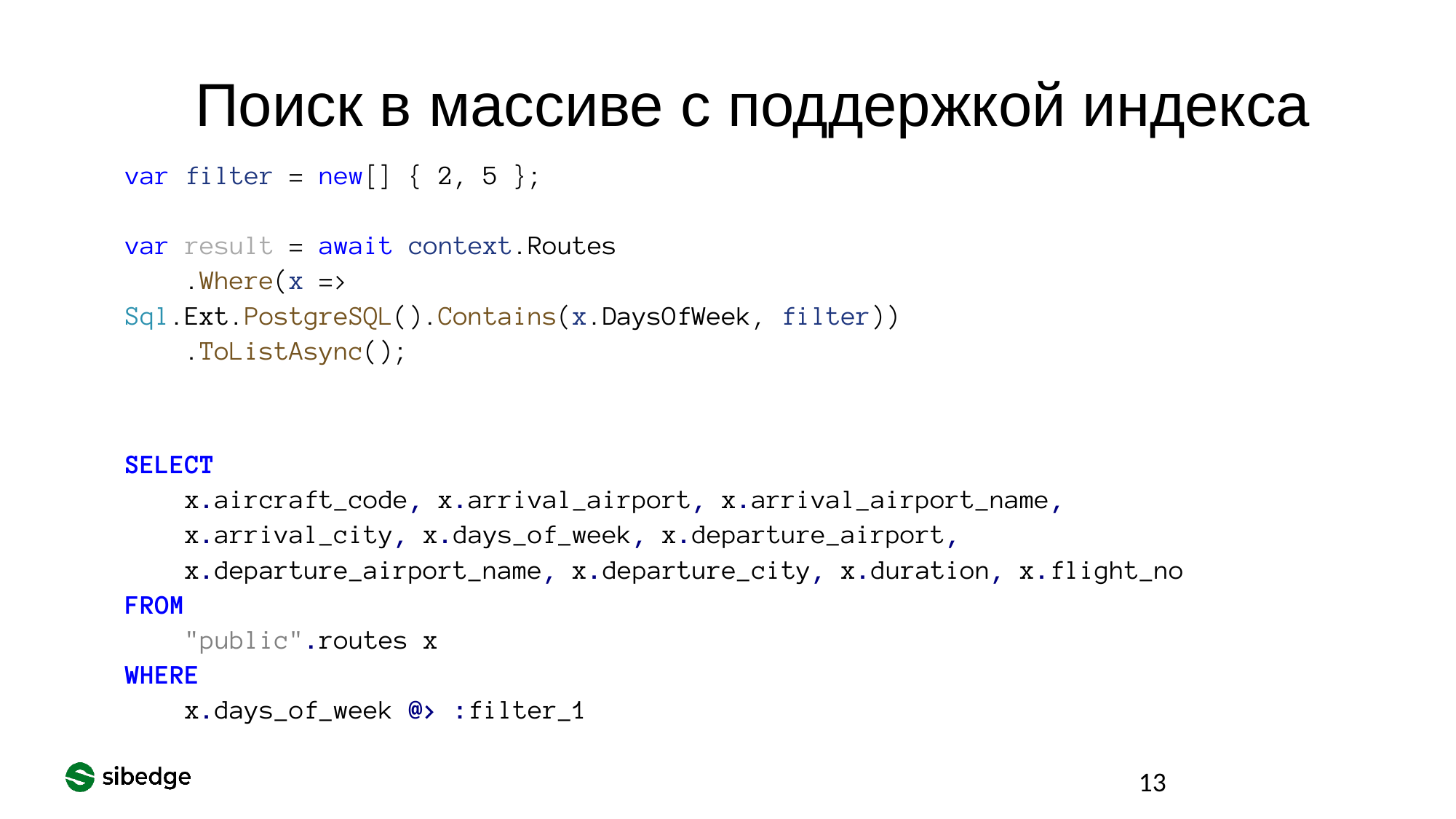

Поиск в массиве с поддержкой индекса
var filter = new[] { 2, 5 };
var result = await context.Routes
    .Where(x => Sql.Ext.PostgreSQL().Contains(x.DaysOfWeek, filter))
    .ToListAsync();
SELECT
    x.aircraft_code, x.arrival_airport, x.arrival_airport_name,
    x.arrival_city, x.days_of_week, x.departure_airport,
    x.departure_airport_name, x.departure_city, x.duration, x.flight_no
FROM
    "public".routes x
WHERE
    x.days_of_week @> :filter_1
13